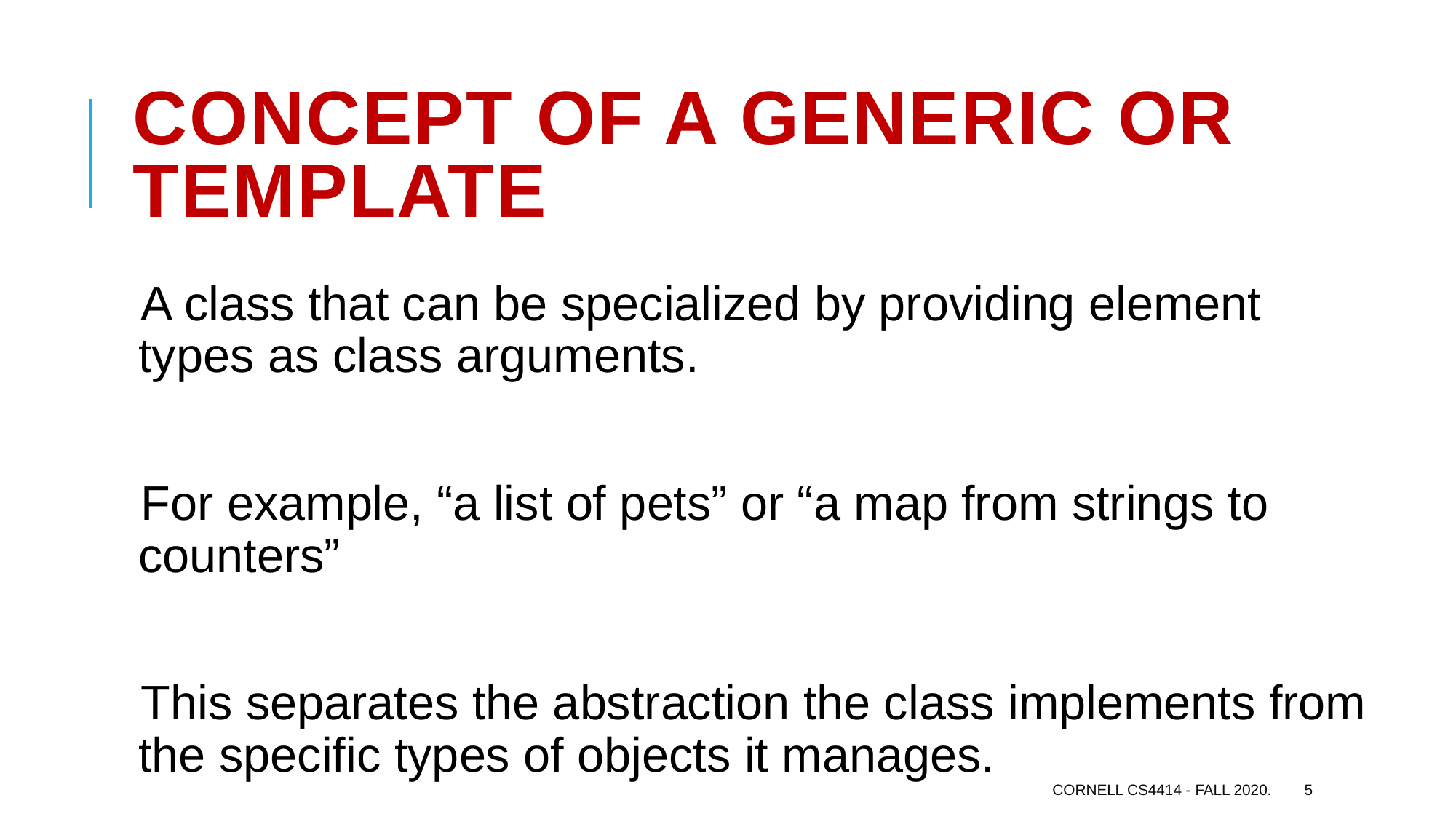

# Concept of a generic or template
A class that can be specialized by providing element types as class arguments.

For example, “a list of pets” or “a map from strings to counters”

This separates the abstraction the class implements from the specific types of objects it manages.
Cornell CS4414 - Fall 2020.
5